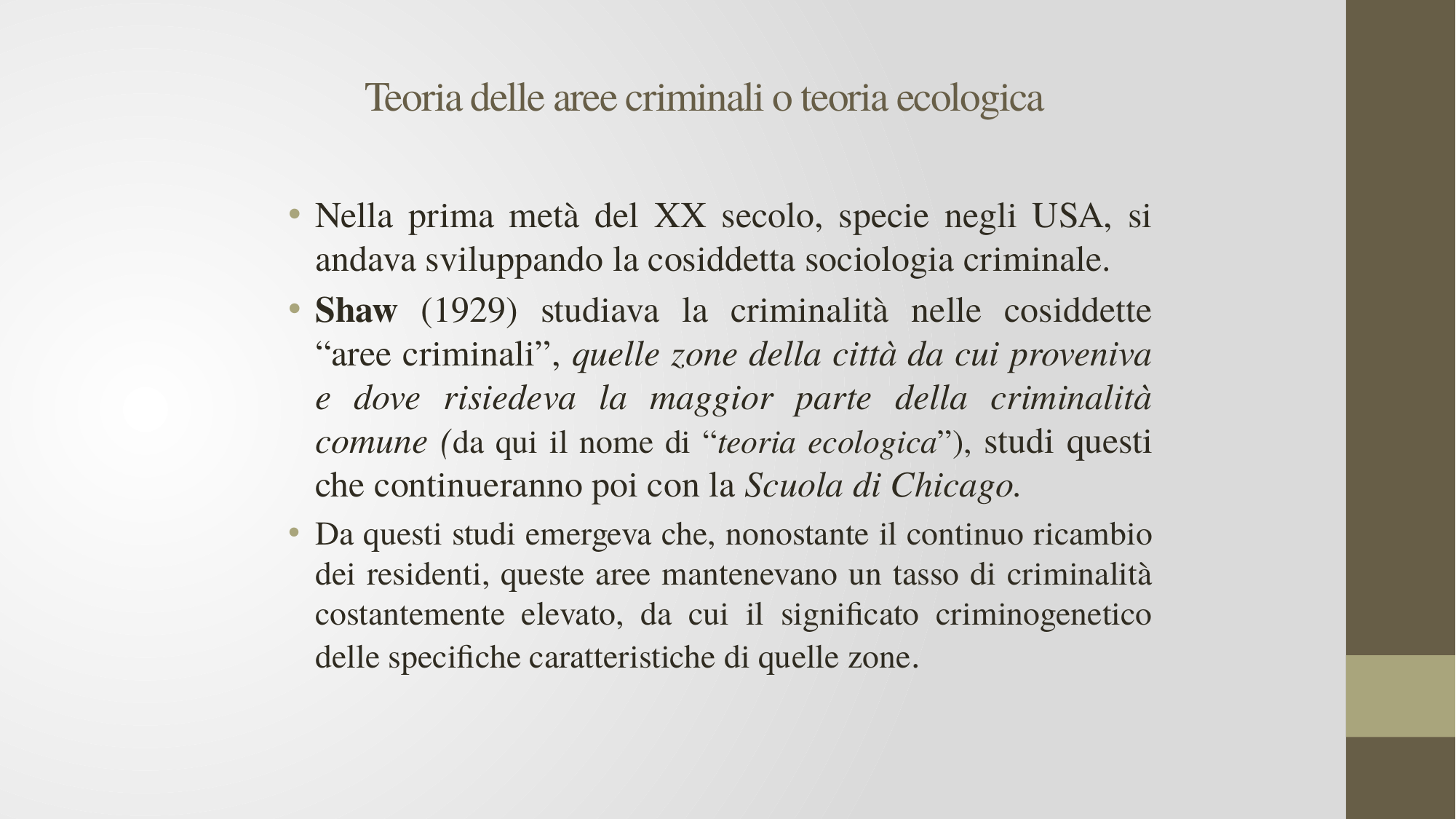

# Teoria delle aree criminali o teoria ecologica
Nella prima metà del XX secolo, specie negli USA, si andava sviluppando la cosiddetta sociologia criminale.
Shaw (1929) studiava la criminalità nelle cosiddette “aree criminali”, quelle zone della città da cui proveniva e dove risiedeva la maggior parte della criminalità comune (da qui il nome di “teoria ecologica”), studi questi che continueranno poi con la Scuola di Chicago.
Da questi studi emergeva che, nonostante il continuo ricambio dei residenti, queste aree mantenevano un tasso di criminalità costantemente elevato, da cui il significato criminogenetico delle specifiche caratteristiche di quelle zone.